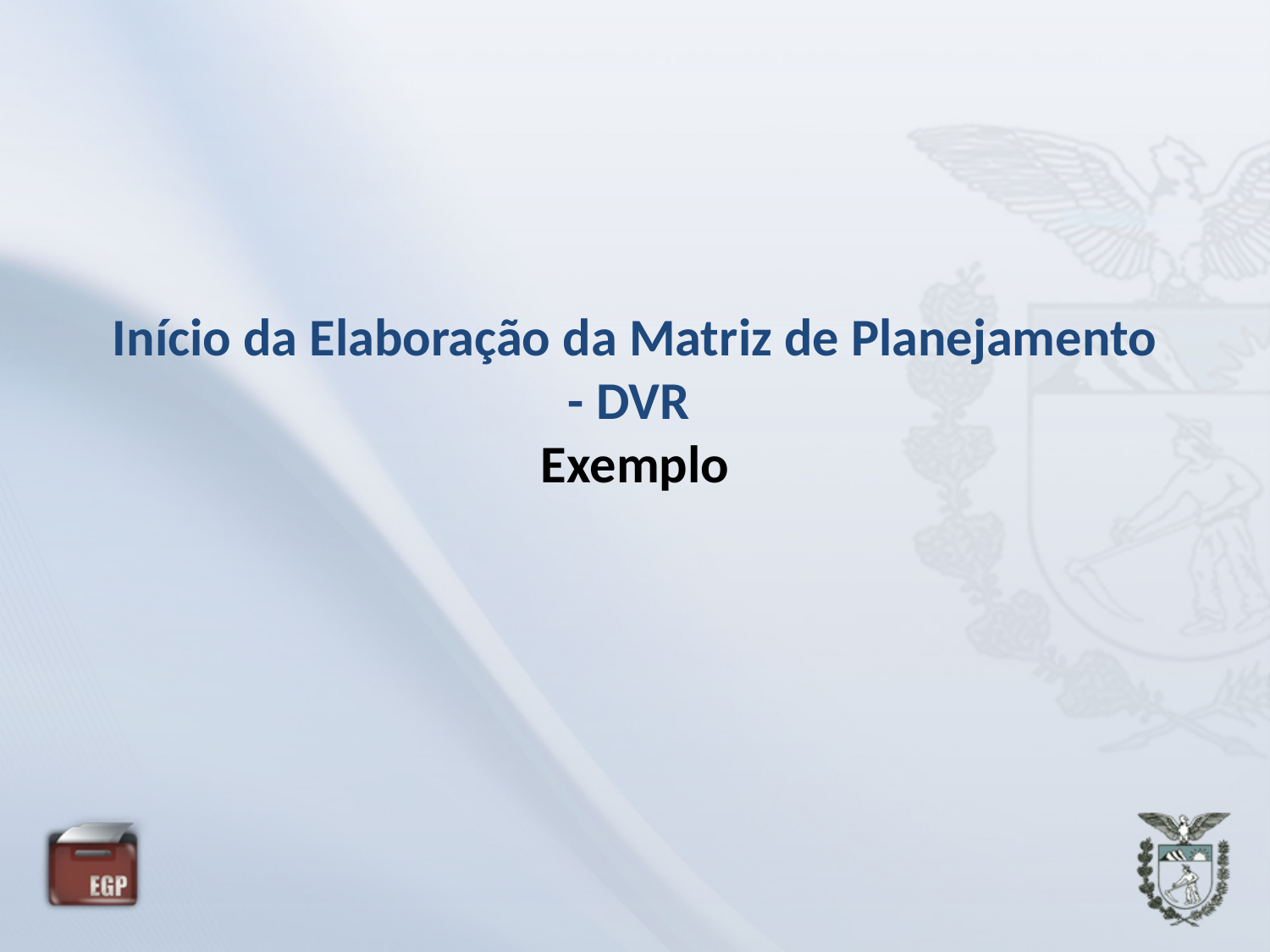

# Início da Elaboração da Matriz de Planejamento - DVR Exemplo